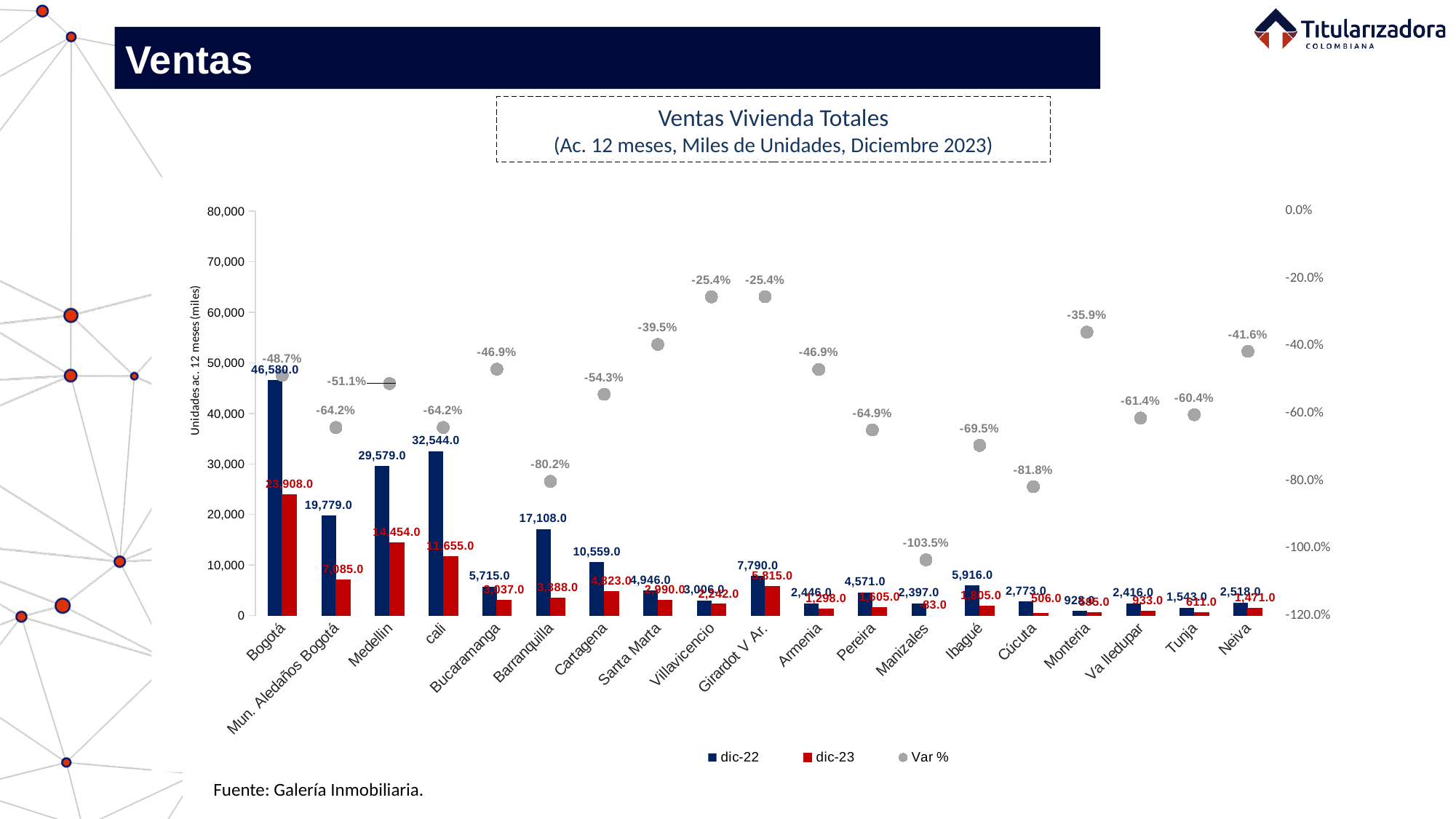

Ventas
Ventas Vivienda Totales
(Ac. 12 meses, Miles de Unidades, Diciembre 2023)

### Chart

| Category | dic-22 | dic-23 | Var % |
|---|---|---|---|
| Bogotá | 46580.0 | 23908.0 | -0.48673250322026623 |
| Mun. Aledaños Bogotá | 19779.0 | 7085.0 | -0.6417917993831842 |
| Medellin | 29579.0 | 14454.0 | -0.5113425065079955 |
| cali | 32544.0 | 11655.0 | -0.6418694690265486 |
| Bucaramanga | 5715.0 | 3037.0 | -0.46859142607174104 |
| Barranquilla | 17108.0 | 3388.0 | -0.8019639934533551 |
| Cartagena | 10559.0 | 4823.0 | -0.5432332607254475 |
| Santa Marta | 4946.0 | 2990.0 | -0.39547108774767487 |
| Villavicencio | 3006.0 | 2242.0 | -0.2541583499667332 |
| Girardot V Ar. | 7790.0 | 5815.0 | -0.2535301668806162 |
| Armenia | 2446.0 | 1298.0 | -0.4693376941946034 |
| Pereira | 4571.0 | 1605.0 | -0.6488733318748633 |
| Manizales | 2397.0 | -83.0 | -1.0346266166040885 |
| Ibagué | 5916.0 | 1805.0 | -0.694895199459094 |
| Cúcuta | 2773.0 | 506.0 | -0.8175261449693473 |
| Monteria | 928.0 | 595.0 | -0.3588362068965517 |
| Va lledupar | 2416.0 | 933.0 | -0.6138245033112583 |
| Tunja | 1543.0 | 611.0 | -0.6040181464679196 |
| Neiva | 2518.0 | 1471.0 | -0.4158061953931692 |
Fuente: Galería Inmobiliaria.